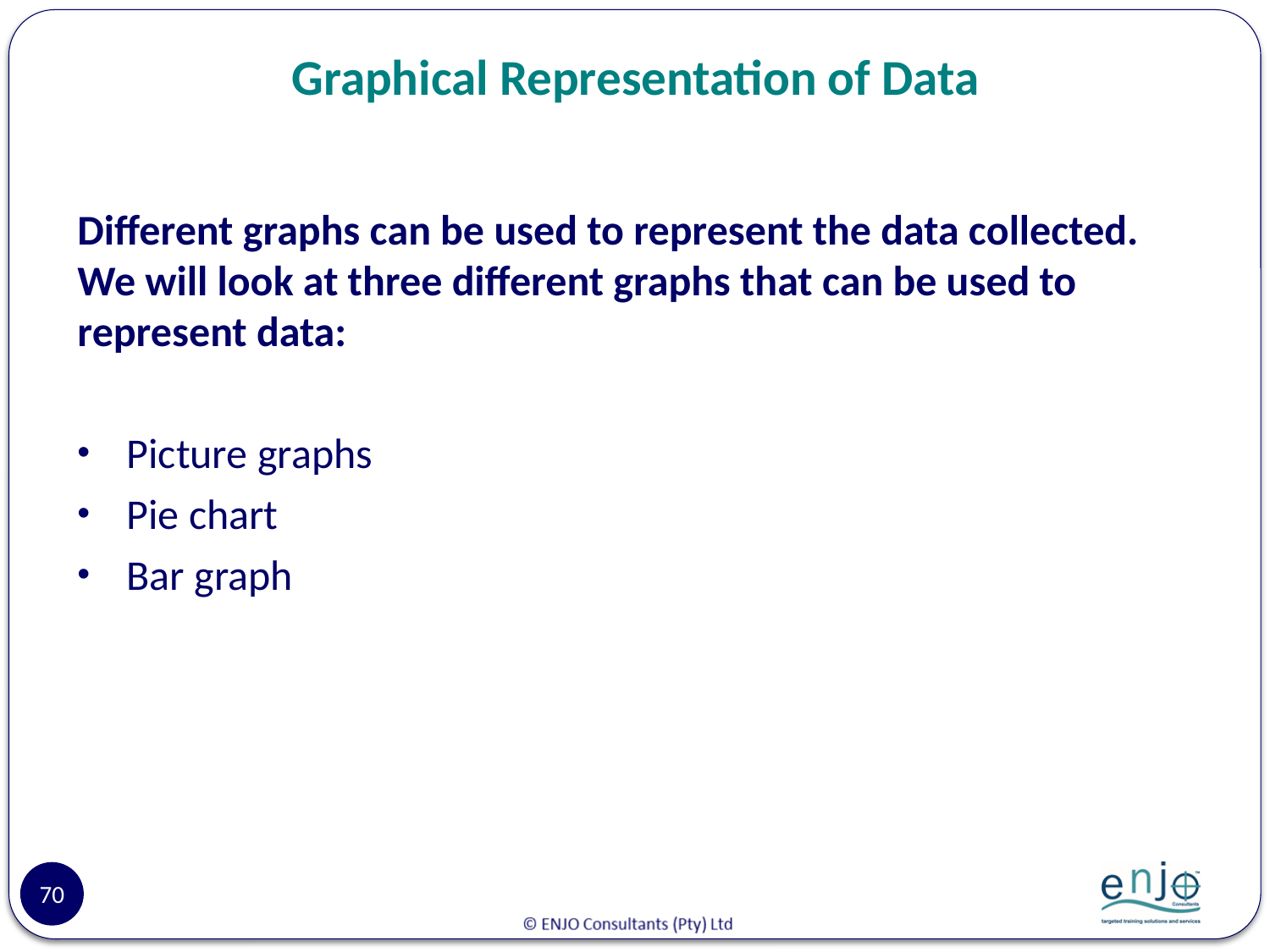

# Graphical Representation of Data
Different graphs can be used to represent the data collected.  We will look at three different graphs that can be used to represent data:

Picture graphs
Pie chart
Bar graph

70